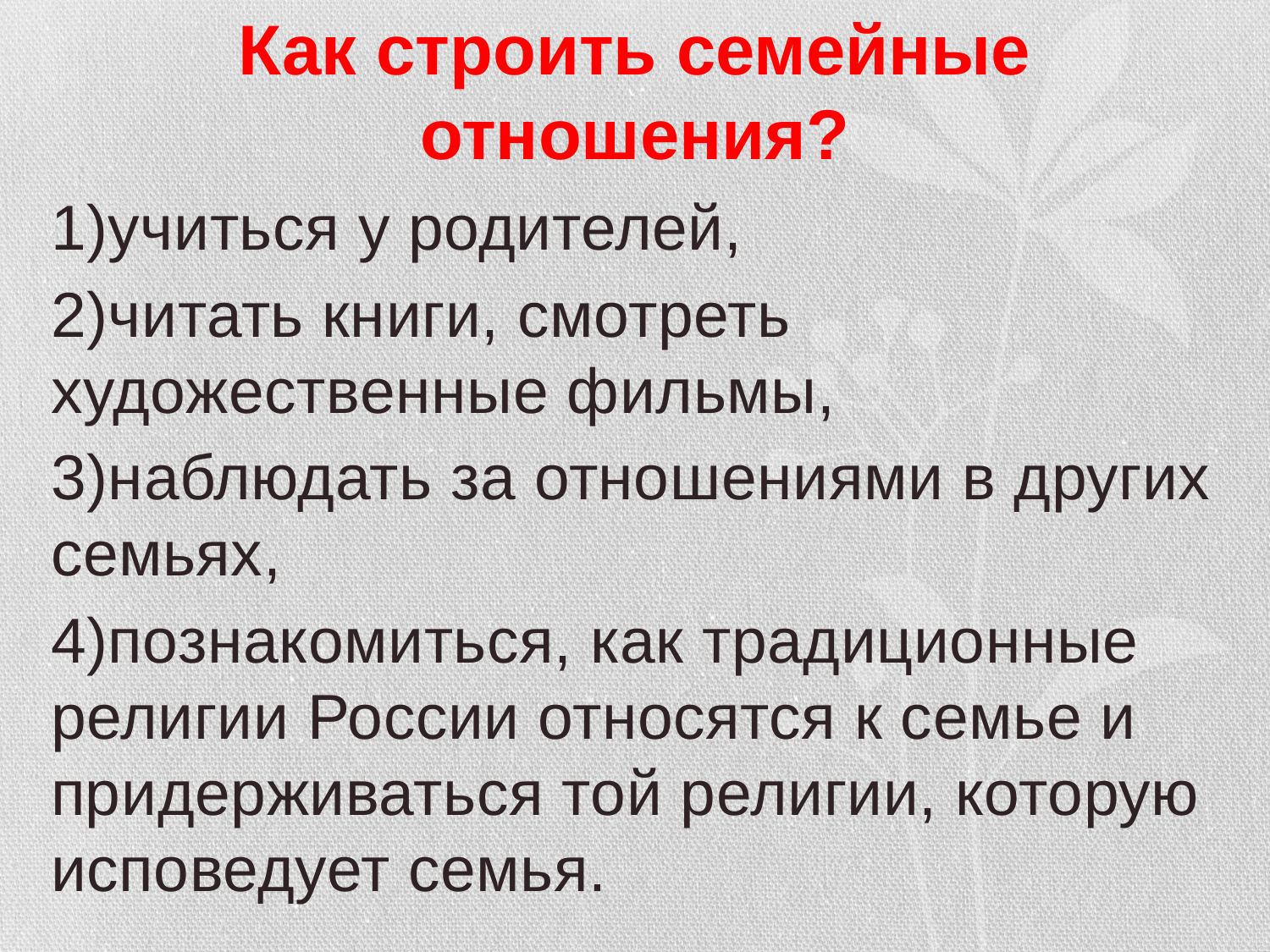

# Как строить семейные отношения?
1)учиться у родителей,
2)читать книги, смотреть художественные фильмы,
3)наблюдать за отношениями в других семьях,
4)познакомиться, как традиционные религии России относятся к семье и придерживаться той религии, которую исповедует семья.